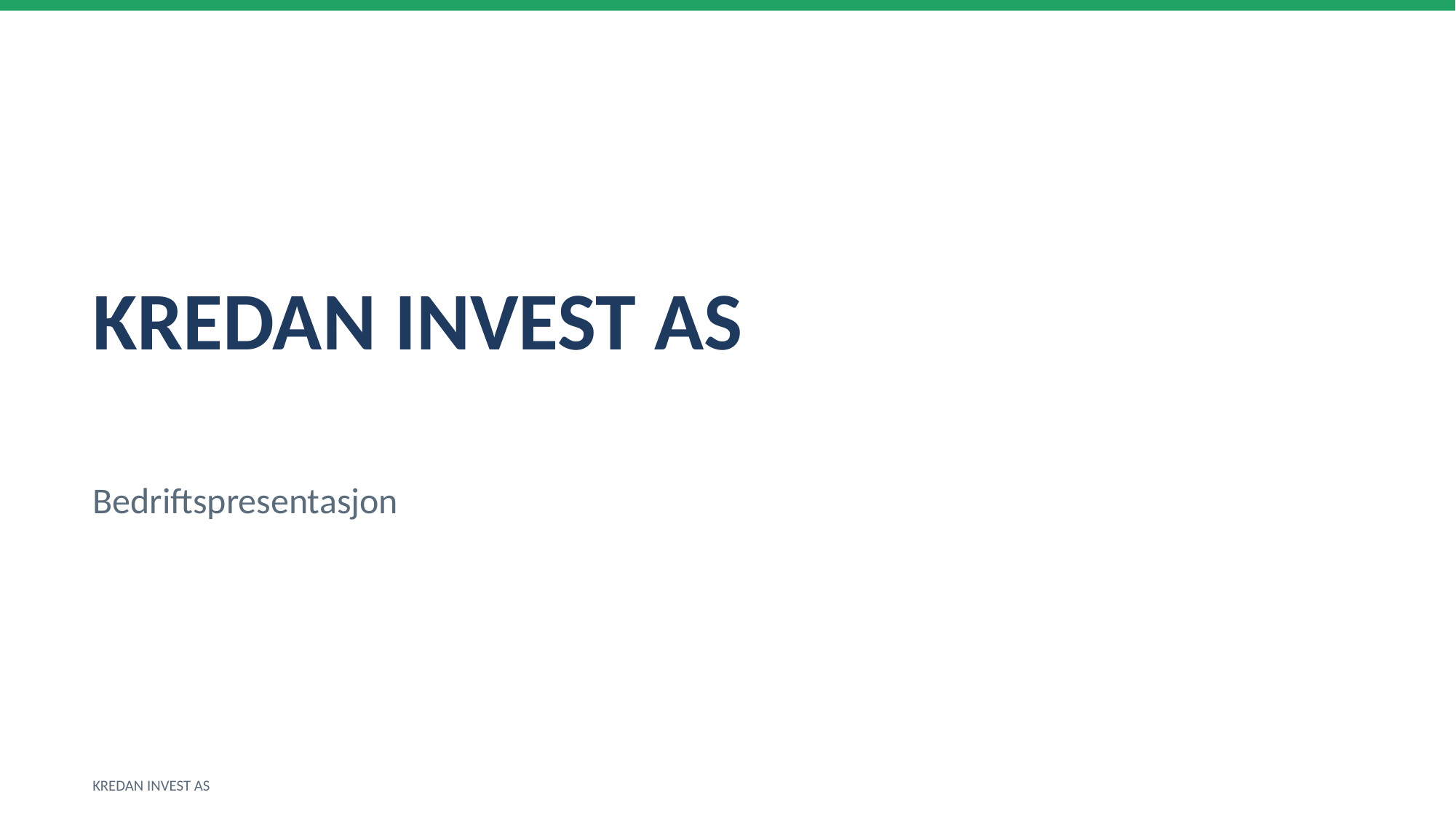

KREDAN INVEST AS
Bedriftspresentasjon
KREDAN INVEST AS